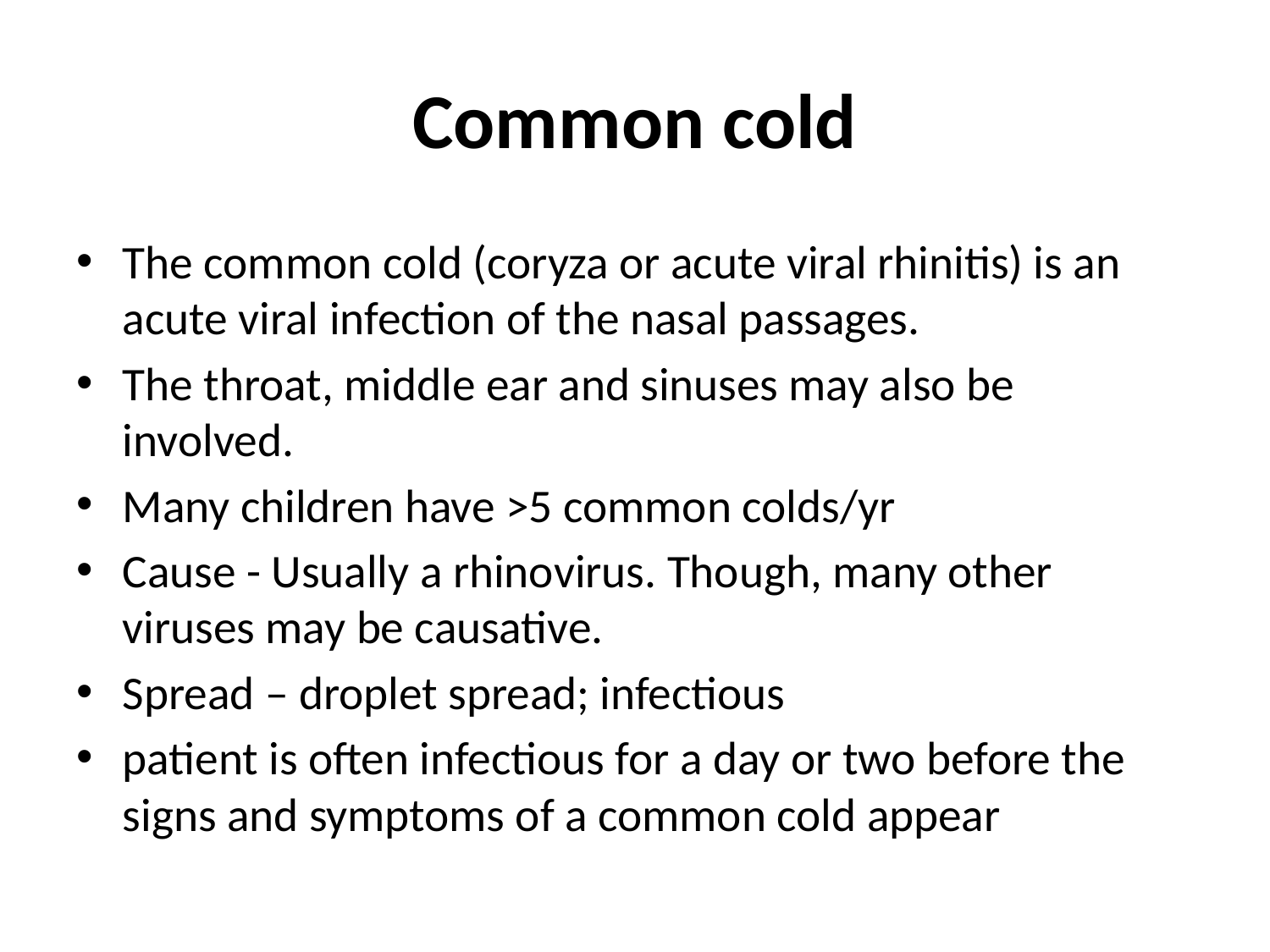

# Common cold
The common cold (coryza or acute viral rhinitis) is an acute viral infection of the nasal passages.
The throat, middle ear and sinuses may also be involved.
Many children have >5 common colds/yr
Cause - Usually a rhinovirus. Though, many other viruses may be causative.
Spread – droplet spread; infectious
patient is often infectious for a day or two before the signs and symptoms of a common cold appear